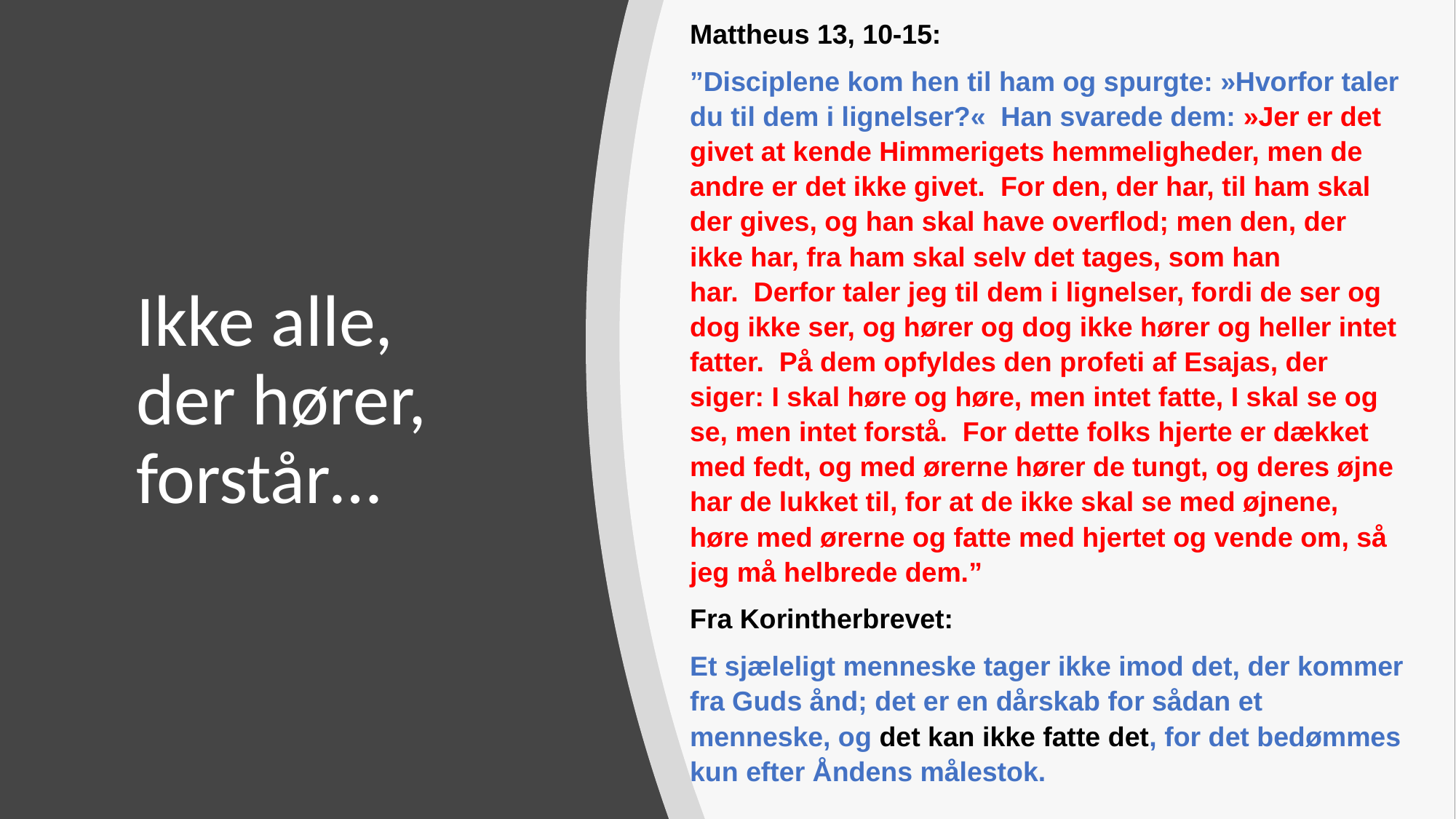

Mattheus 13, 10-15:
”Disciplene kom hen til ham og spurgte: »Hvorfor taler du til dem i lignelser?«  Han svarede dem: »Jer er det givet at kende Himmerigets hemmeligheder, men de andre er det ikke givet.  For den, der har, til ham skal der gives, og han skal have overflod; men den, der ikke har, fra ham skal selv det tages, som han har.  Derfor taler jeg til dem i lignelser, fordi de ser og dog ikke ser, og hører og dog ikke hører og heller intet fatter.  På dem opfyldes den profeti af Esajas, der siger: I skal høre og høre, men intet fatte, I skal se og se, men intet forstå.  For dette folks hjerte er dækket med fedt, og med ørerne hører de tungt, og deres øjne har de lukket til, for at de ikke skal se med øjnene, høre med ørerne og fatte med hjertet og vende om, så jeg må helbrede dem.”
Fra Korintherbrevet:
Et sjæleligt menneske tager ikke imod det, der kommer fra Guds ånd; det er en dårskab for sådan et menneske, og det kan ikke fatte det, for det bedømmes kun efter Åndens målestok.

# Ikke alle, der hører, forstår…